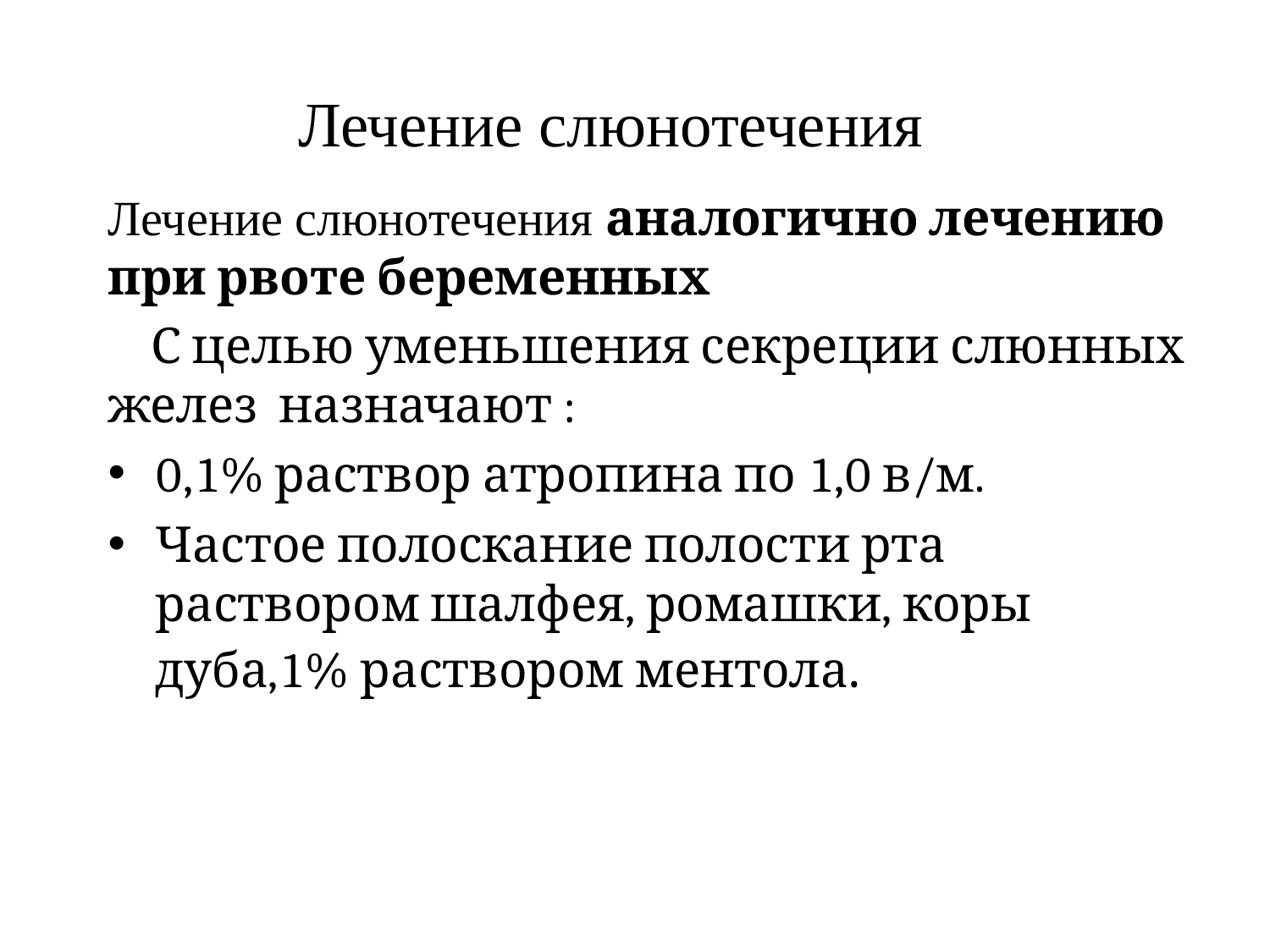

# Лечение слюнотечения
Лечение слюнотечения аналогично лечению при рвоте беременных
    С целью уменьшения секреции слюнных желез  назначают :
0,1% раствор атропина по 1,0 в/м.
Частое полоскание полости рта раствором шалфея, ромашки, коры дуба,1% раствором ментола.